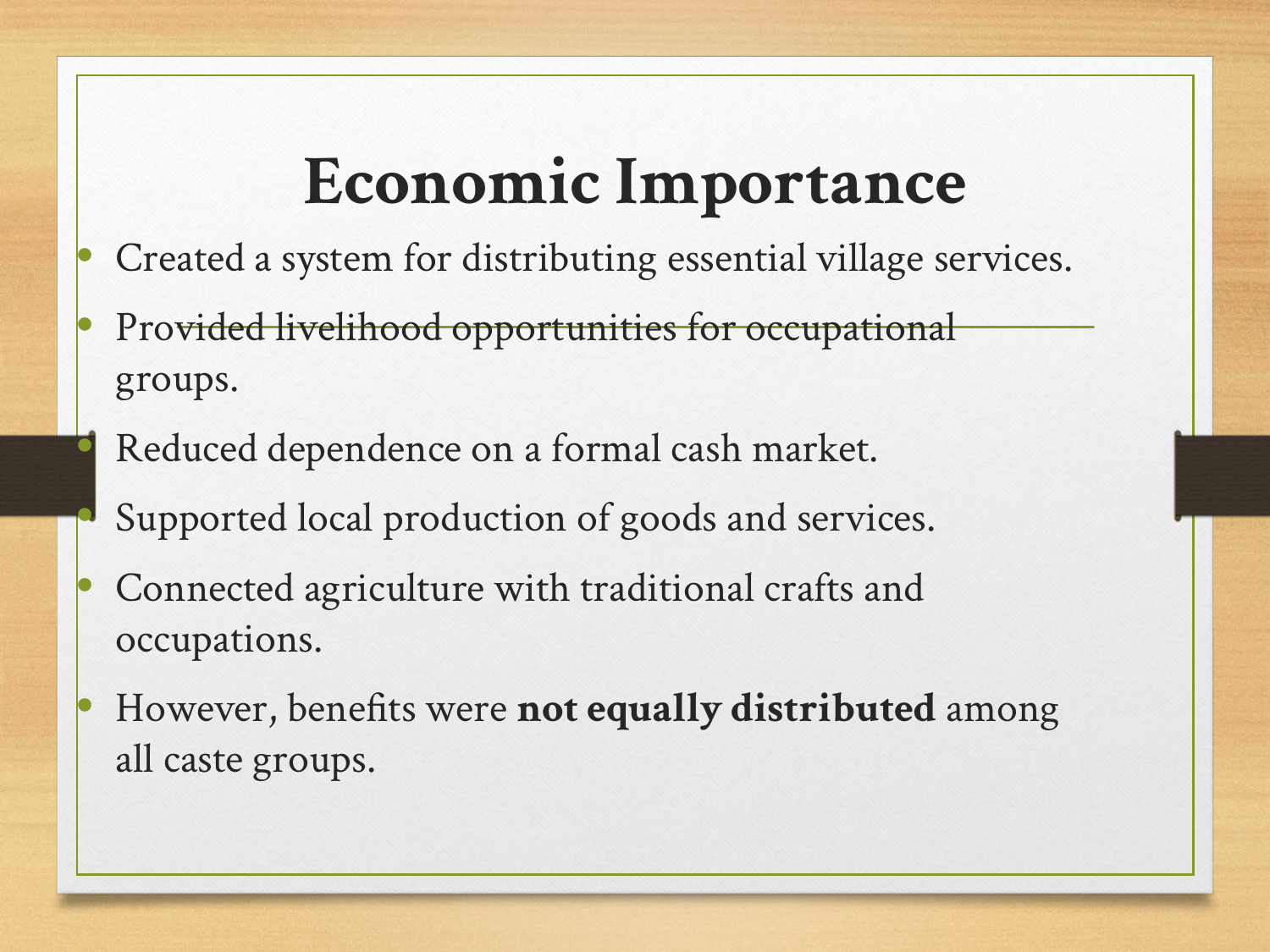

# Economic Importance
Created a system for distributing essential village services.
Provided livelihood opportunities for occupational groups.
Reduced dependence on a formal cash market.
Supported local production of goods and services.
Connected agriculture with traditional crafts and occupations.
However, benefits were not equally distributed among all caste groups.